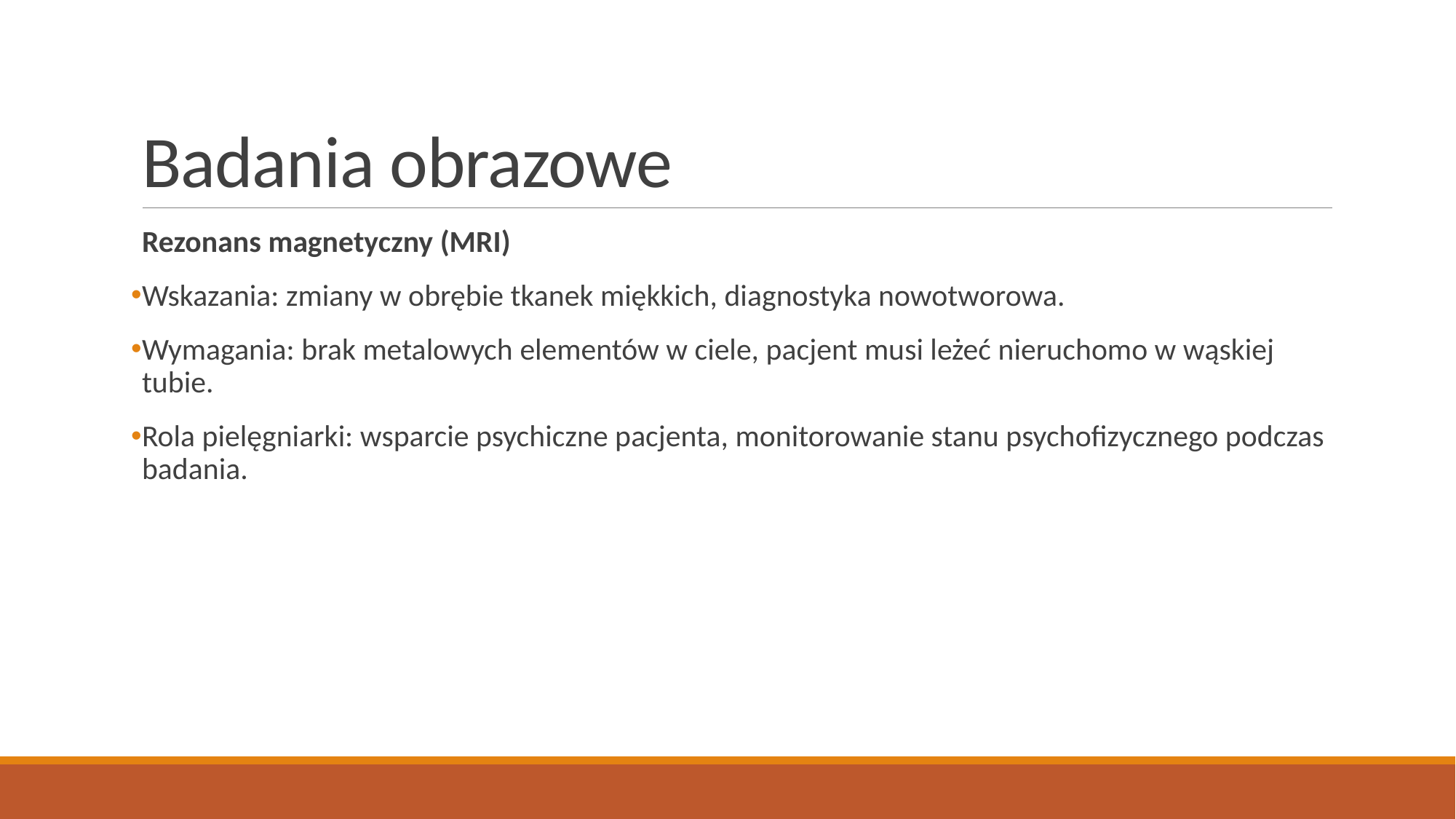

# Badania obrazowe
Rezonans magnetyczny (MRI)
Wskazania: zmiany w obrębie tkanek miękkich, diagnostyka nowotworowa.
Wymagania: brak metalowych elementów w ciele, pacjent musi leżeć nieruchomo w wąskiej tubie.
Rola pielęgniarki: wsparcie psychiczne pacjenta, monitorowanie stanu psychofizycznego podczas badania.